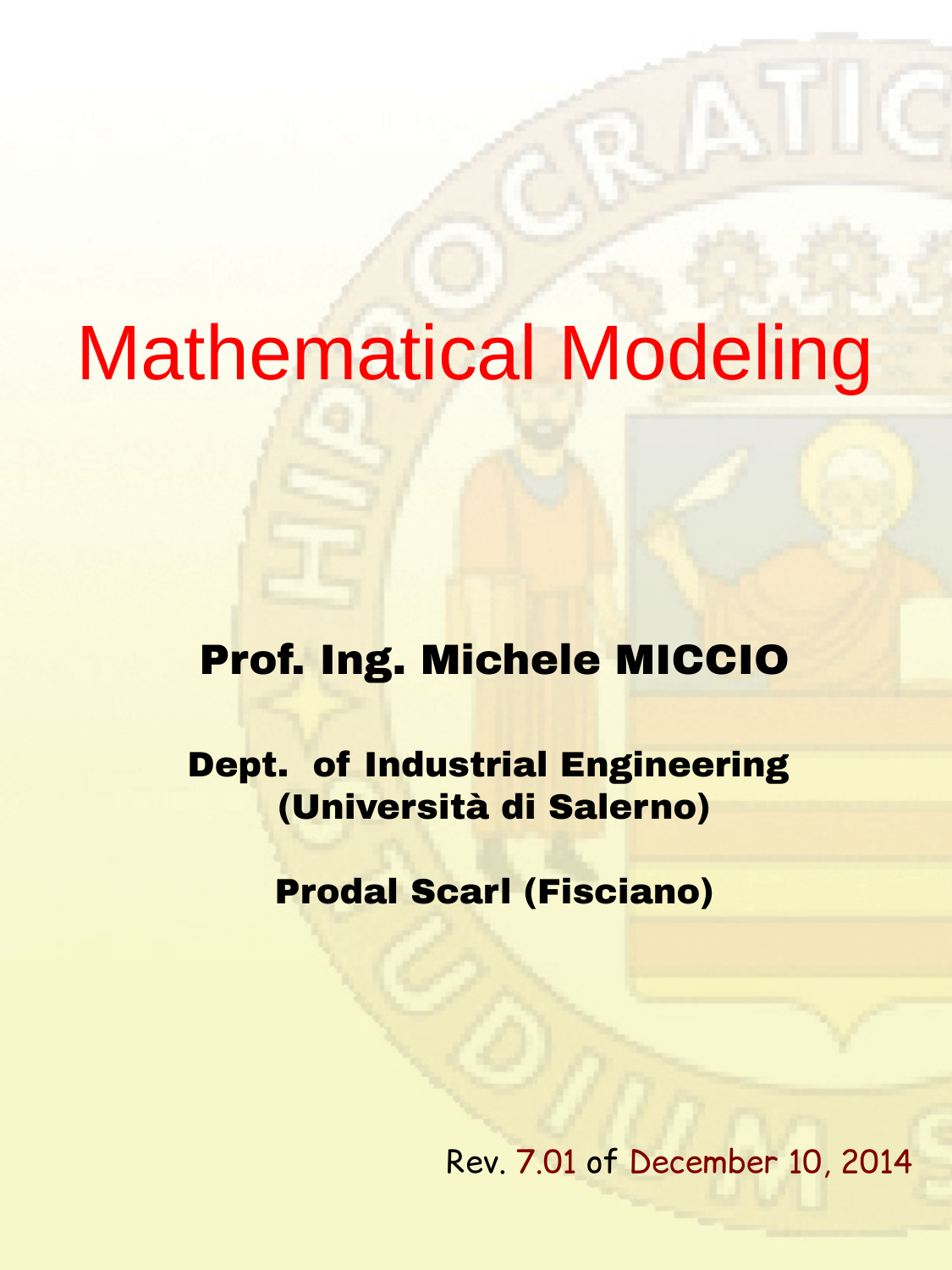

Mathematical Modeling
Prof. Ing. Michele MICCIO

Dept.  of Industrial Engineering
(Università di Salerno)

Prodal Scarl (Fisciano)
Rev. 7.01 of December 10, 2014